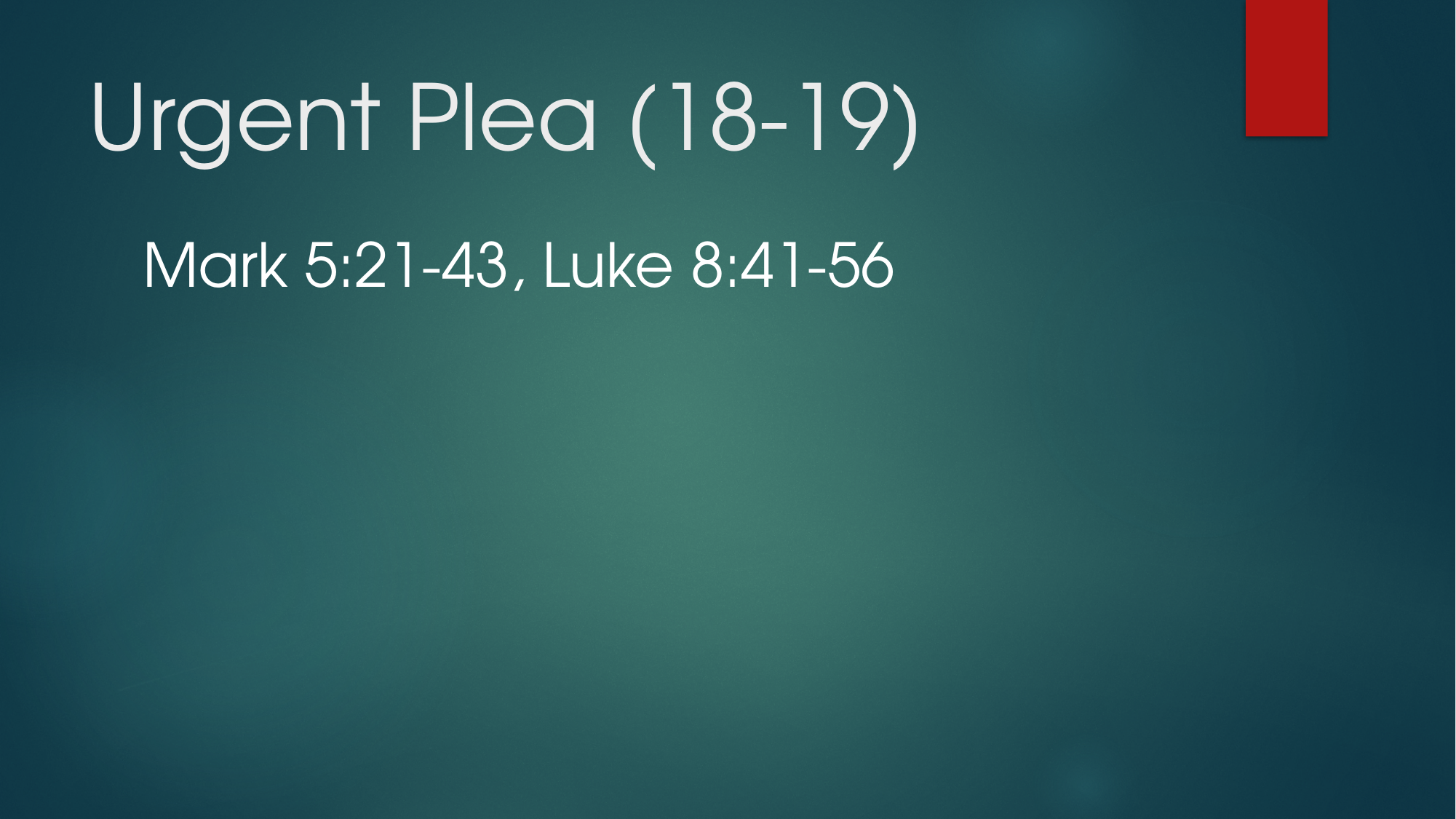

# Urgent Plea (18-19)
Mark 5:21-43, Luke 8:41-56